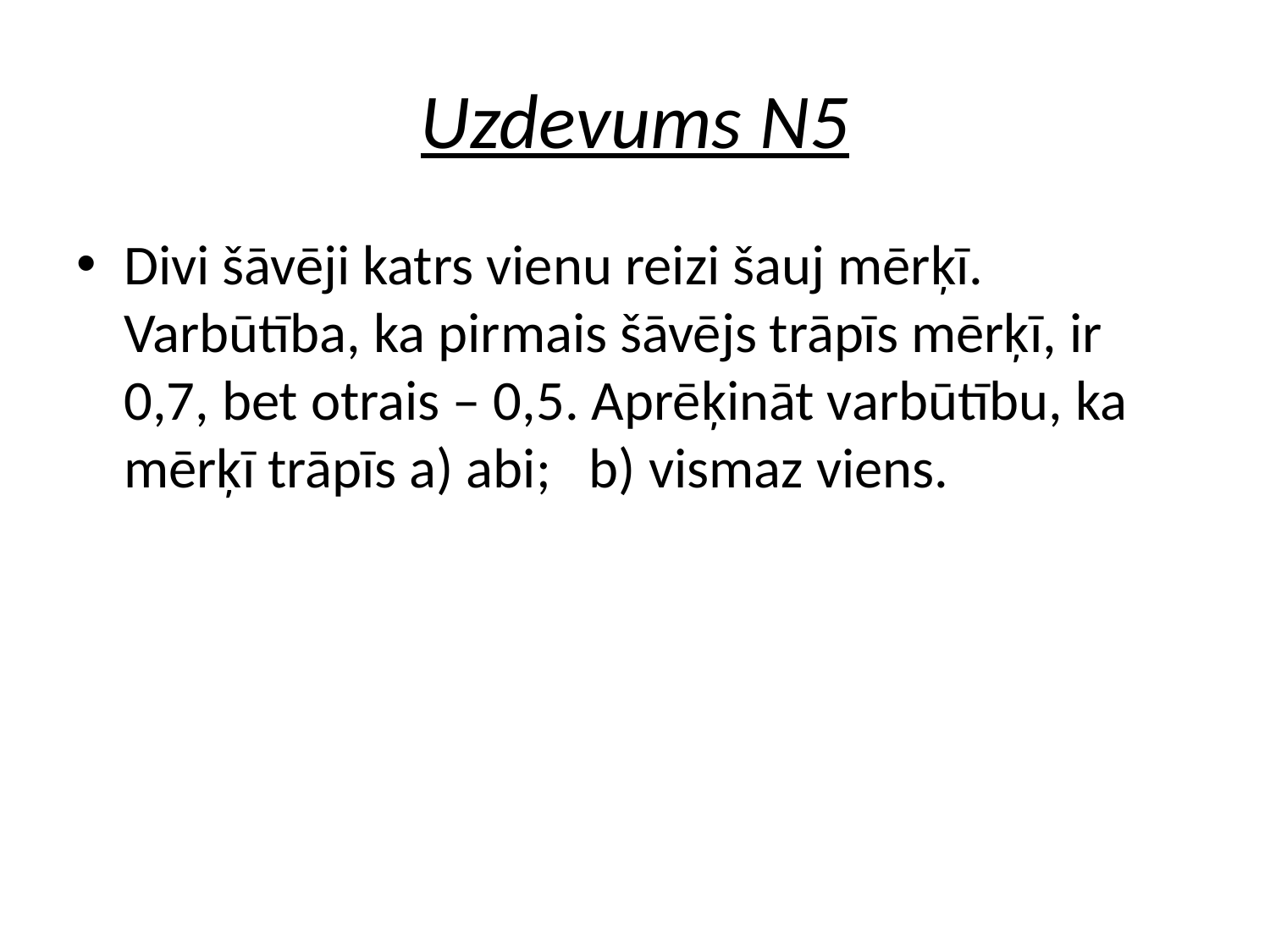

# Uzdevums N5
Divi šāvēji katrs vienu reizi šauj mērķī. Varbūtība, ka pirmais šāvējs trāpīs mērķī, ir 0,7, bet otrais – 0,5. Aprēķināt varbūtību, ka mērķī trāpīs a) abi;   b) vismaz viens.